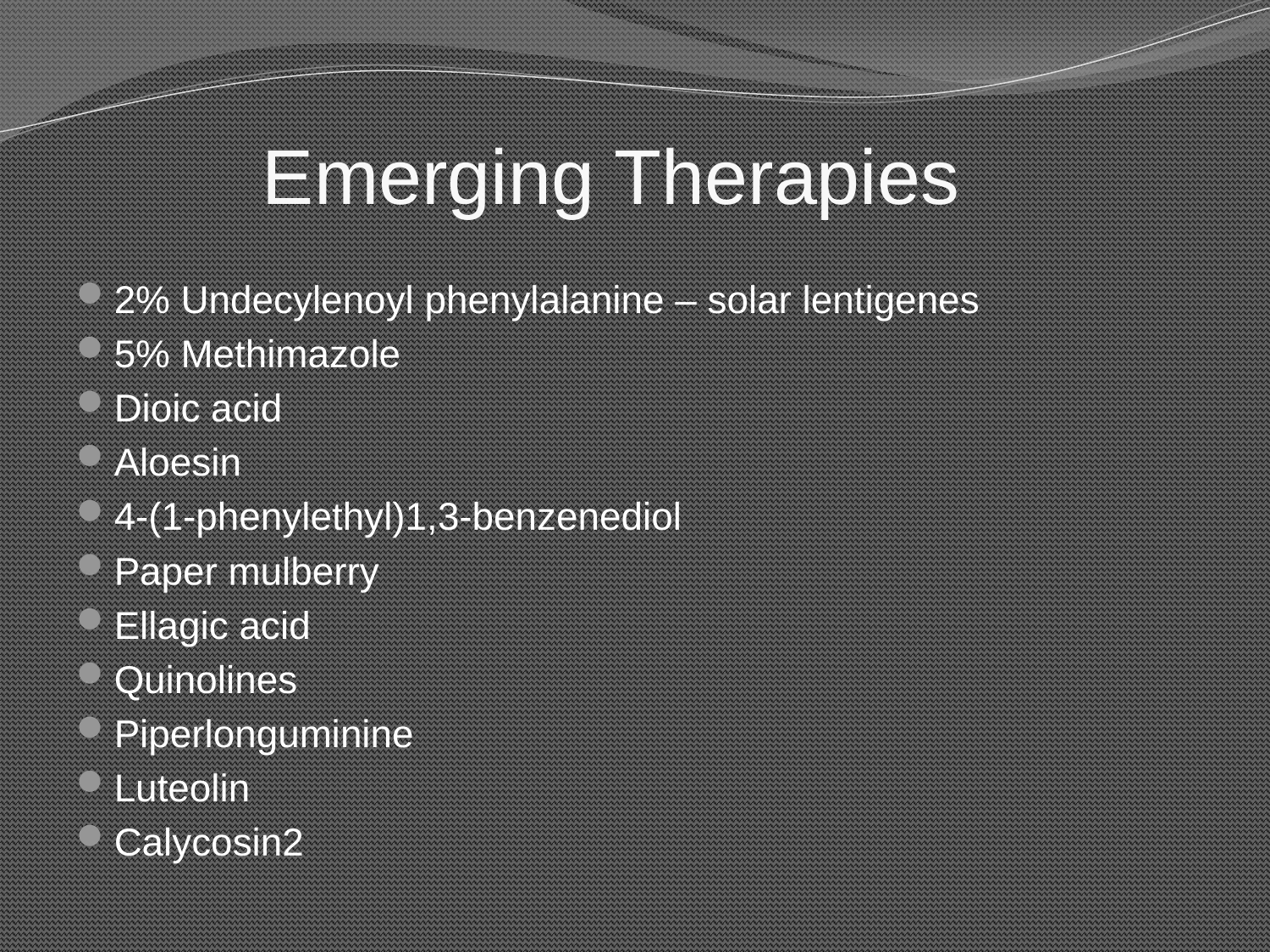

# Emerging Therapies
2% Undecylenoyl phenylalanine – solar lentigenes
5% Methimazole
Dioic acid
Aloesin
4-(1-phenylethyl)1,3-benzenediol
Paper mulberry
Ellagic acid
Quinolines
Piperlonguminine
Luteolin
Calycosin2